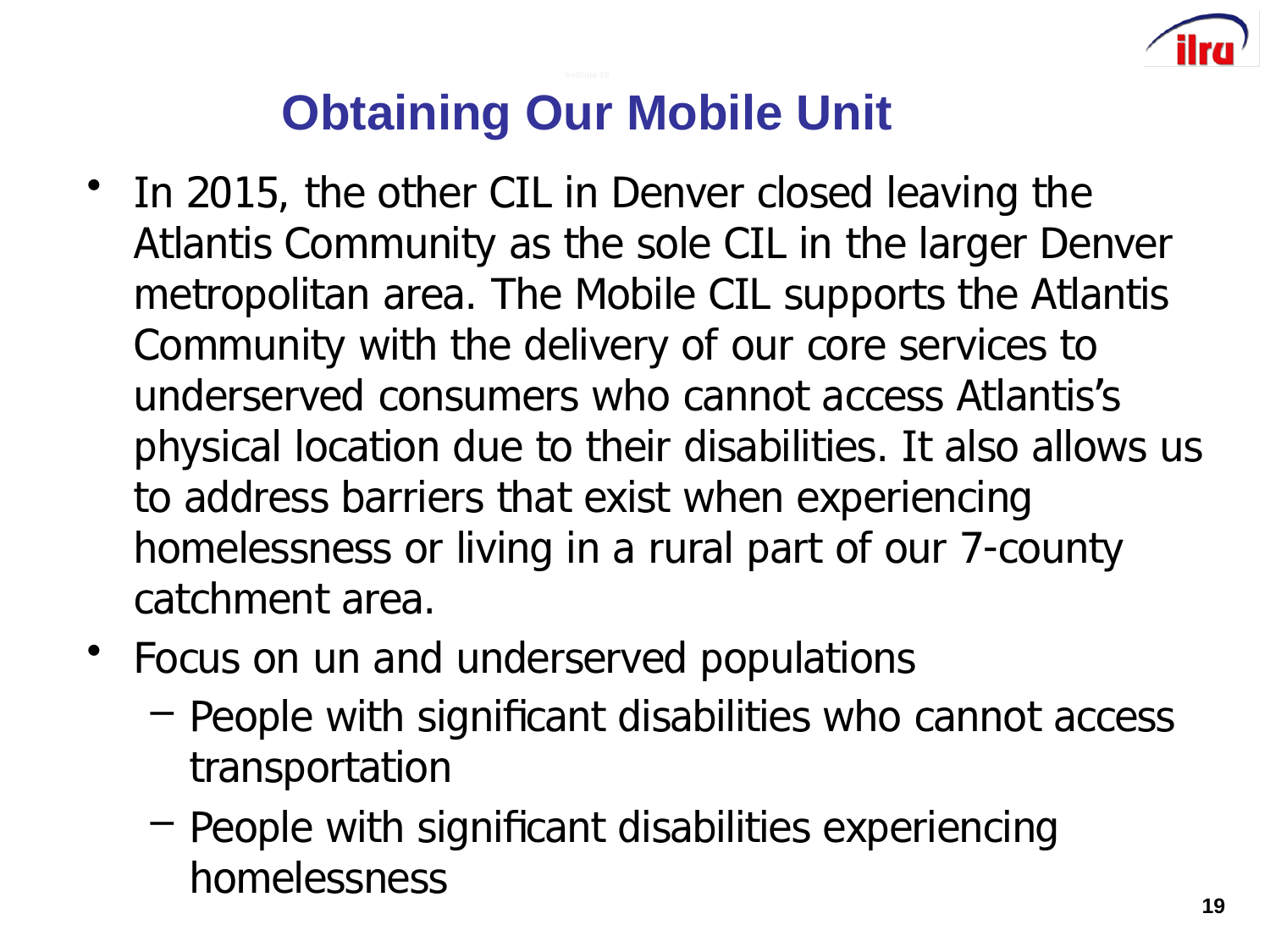

# >>Slide 19 Obtaining Our Mobile Unit
In 2015, the other CIL in Denver closed leaving the Atlantis Community as the sole CIL in the larger Denver metropolitan area. The Mobile CIL supports the Atlantis Community with the delivery of our core services to underserved consumers who cannot access Atlantis’s physical location due to their disabilities. It also allows us to address barriers that exist when experiencing homelessness or living in a rural part of our 7-county catchment area.
Focus on un and underserved populations
People with significant disabilities who cannot access transportation
People with significant disabilities experiencing homelessness
19